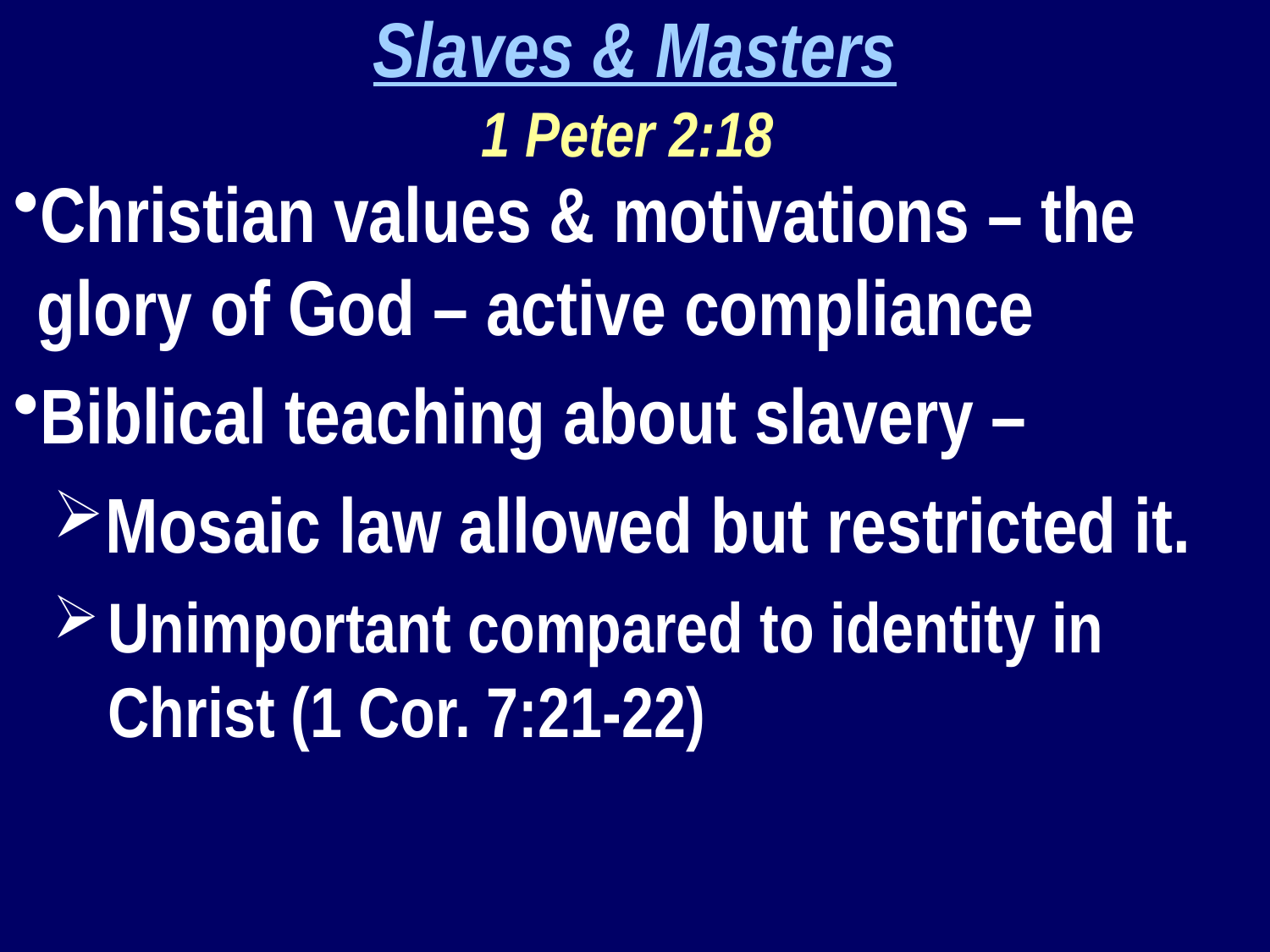

Slaves & Masters
1 Peter 2:18
Christian values & motivations – the glory of God – active compliance
Biblical teaching about slavery –
Mosaic law allowed but restricted it.
Unimportant compared to identity in Christ (1 Cor. 7:21-22)